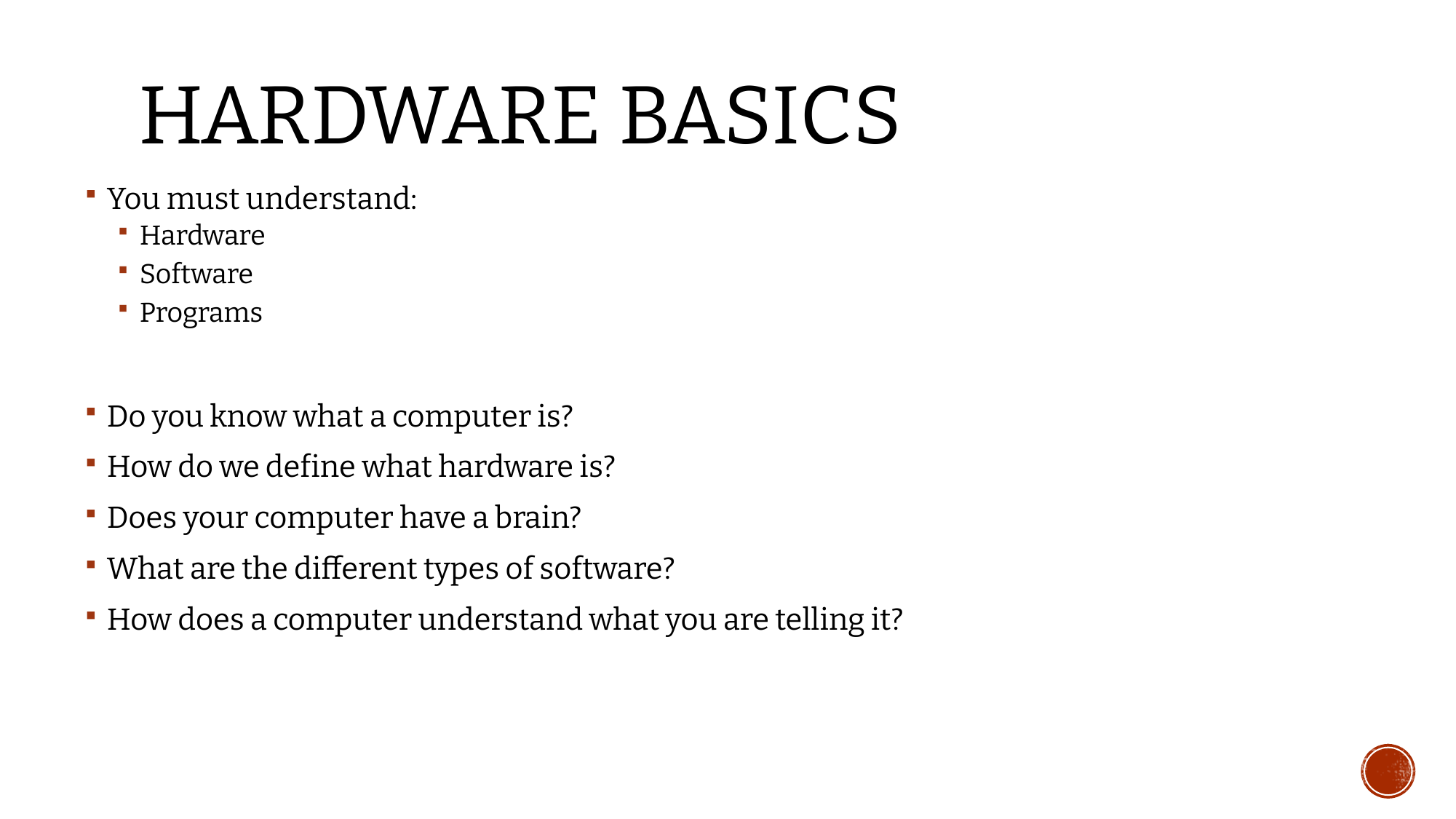

# Hardware basics
You must understand:
Hardware
Software
Programs

Do you know what a computer is?
How do we define what hardware is?
Does your computer have a brain?
What are the different types of software?
How does a computer understand what you are telling it?